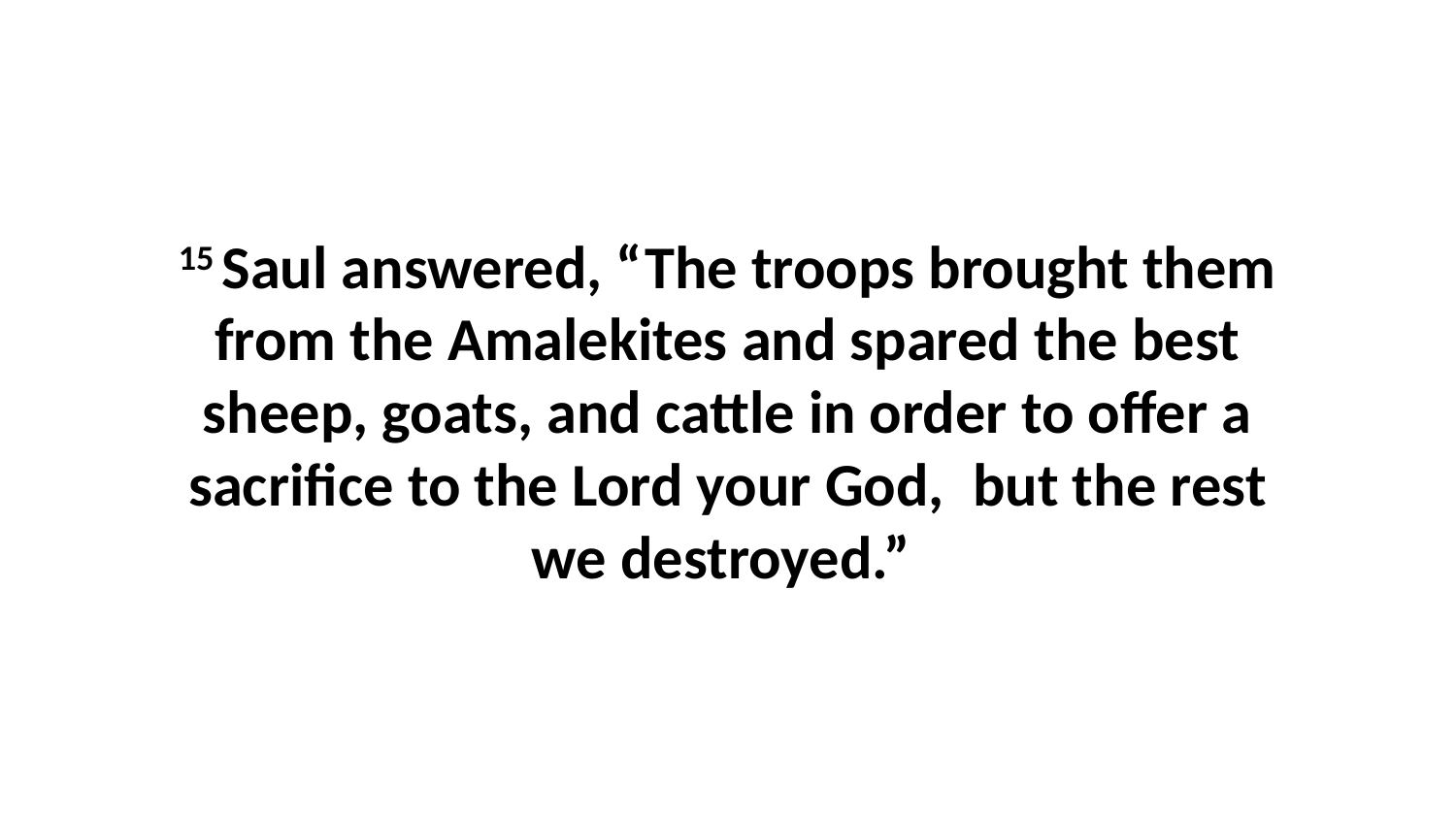

15 Saul answered, “The troops brought them from the Amalekites and spared the best sheep, goats, and cattle in order to offer a sacrifice to the Lord your God,  but the rest we destroyed.”